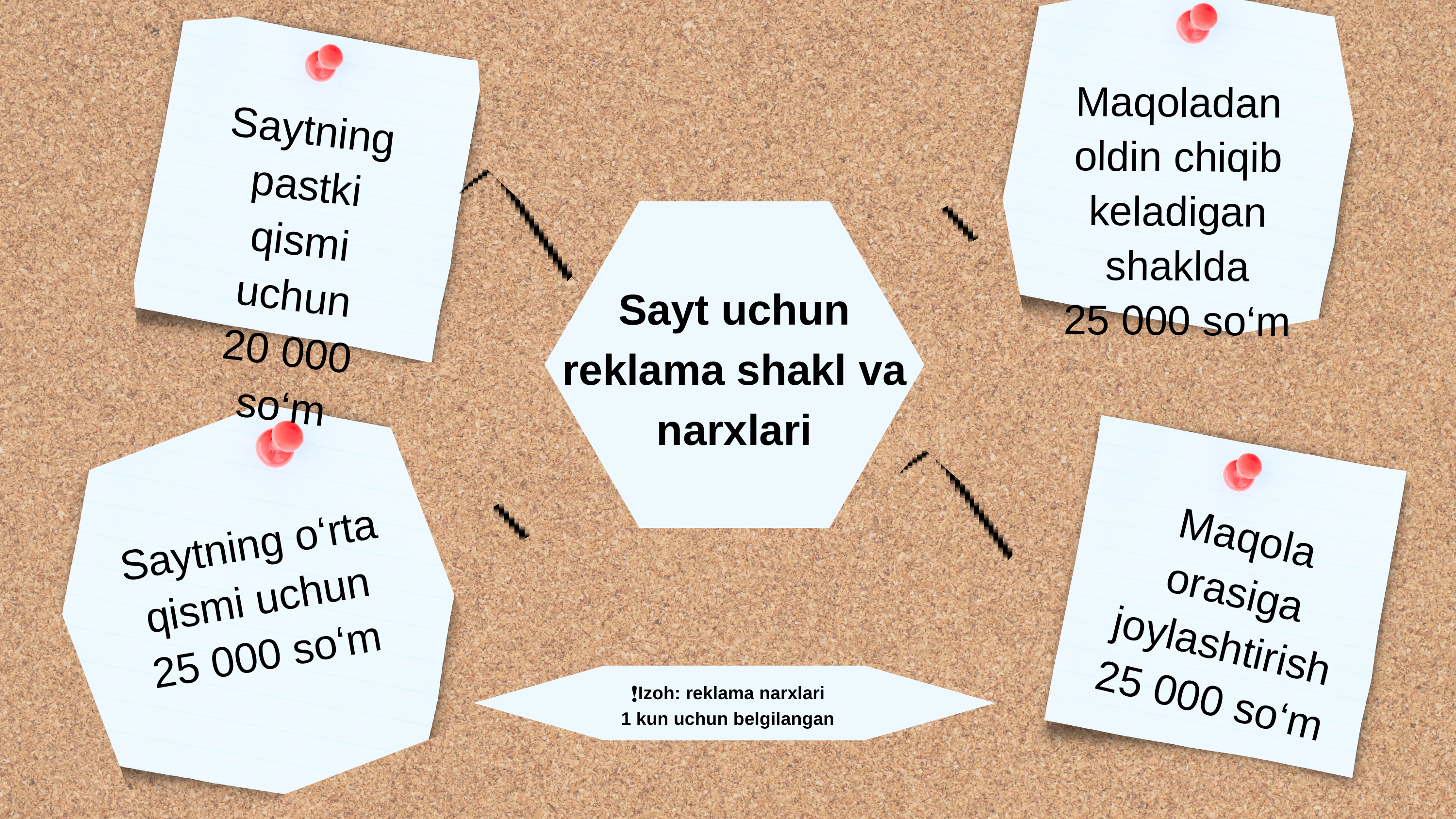

Maqoladan oldin chiqib keladigan shaklda
25 000 so‘m
Saytning pastki qismi uchun
20 000 so‘m

Sayt uchun reklama shakl va narxlari

Maqola orasiga joylashtirish
25 000 so‘m
Saytning o‘rta
qismi uchun
25 000 so‘m

❗️Izoh: reklama narxlari
1 kun uchun belgilangan